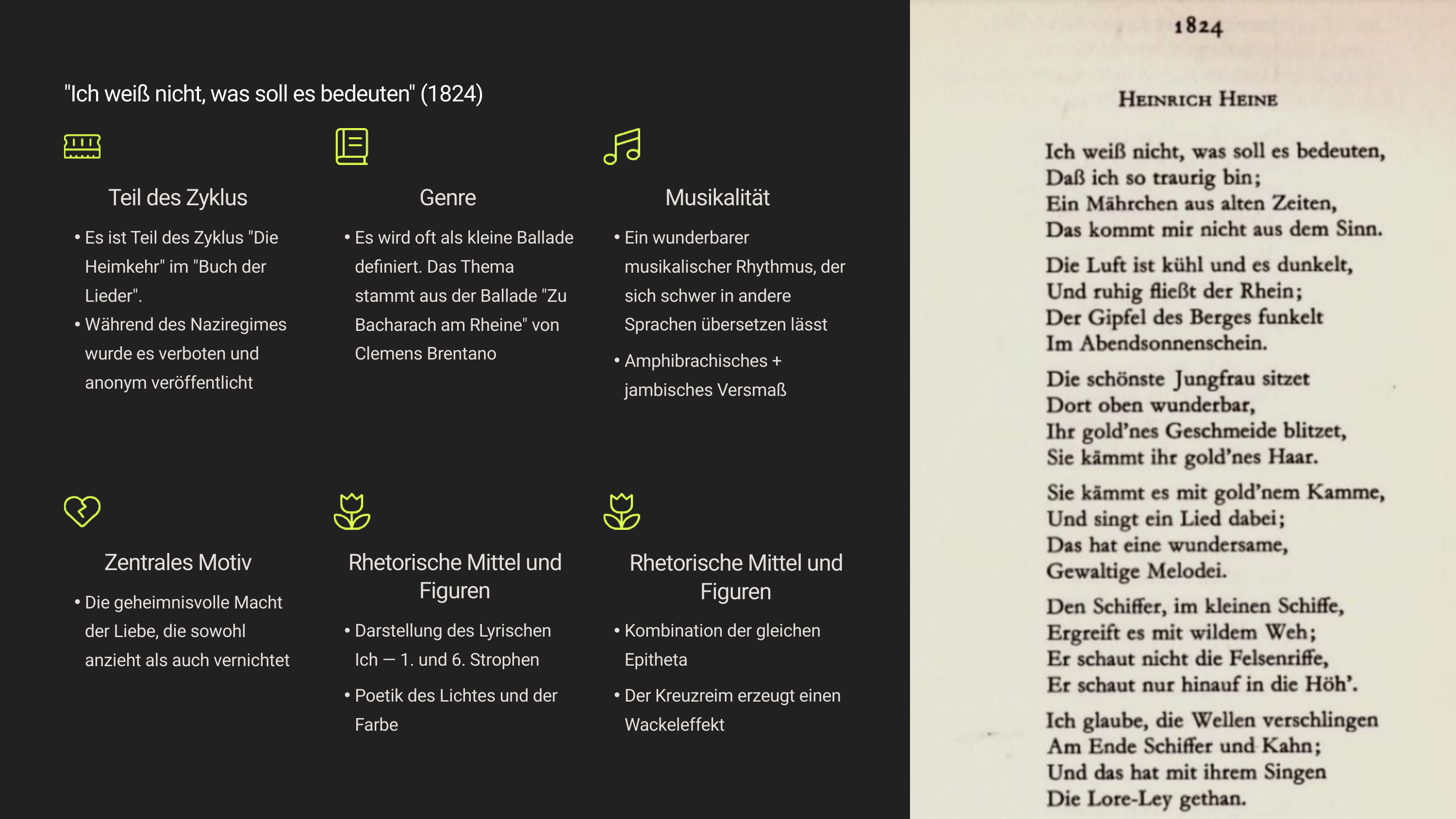

"Ich weiß nicht, was soll es bedeuten" (1824)

Teil des Zyklus

Genre

Musikalität

Es ist Teil des Zyklus "Die Heimkehr" im "Buch der Lieder".
Während des Naziregimes wurde es verboten und anonym veröffentlicht

Es wird oft als kleine Ballade definiert. Das Thema stammt aus der Ballade "Zu Bacharach am Rheine" von Clemens Brentano

Ein wunderbarer musikalischer Rhythmus, der sich schwer in andere Sprachen übersetzen lässt

Amphibrachisches + jambisches Versmaß

Rhetorische Mittel und Figuren

Zentrales Motiv

Rhetorische Mittel und Figuren

Die geheimnisvolle Macht der Liebe, die sowohl anzieht als auch vernichtet

Darstellung des Lyrischen Ich — 1. und 6. Strophen

Kombination der gleichen Epitheta

Poetik des Lichtes und der Farbe

Der Kreuzreim erzeugt einen Wackeleffekt